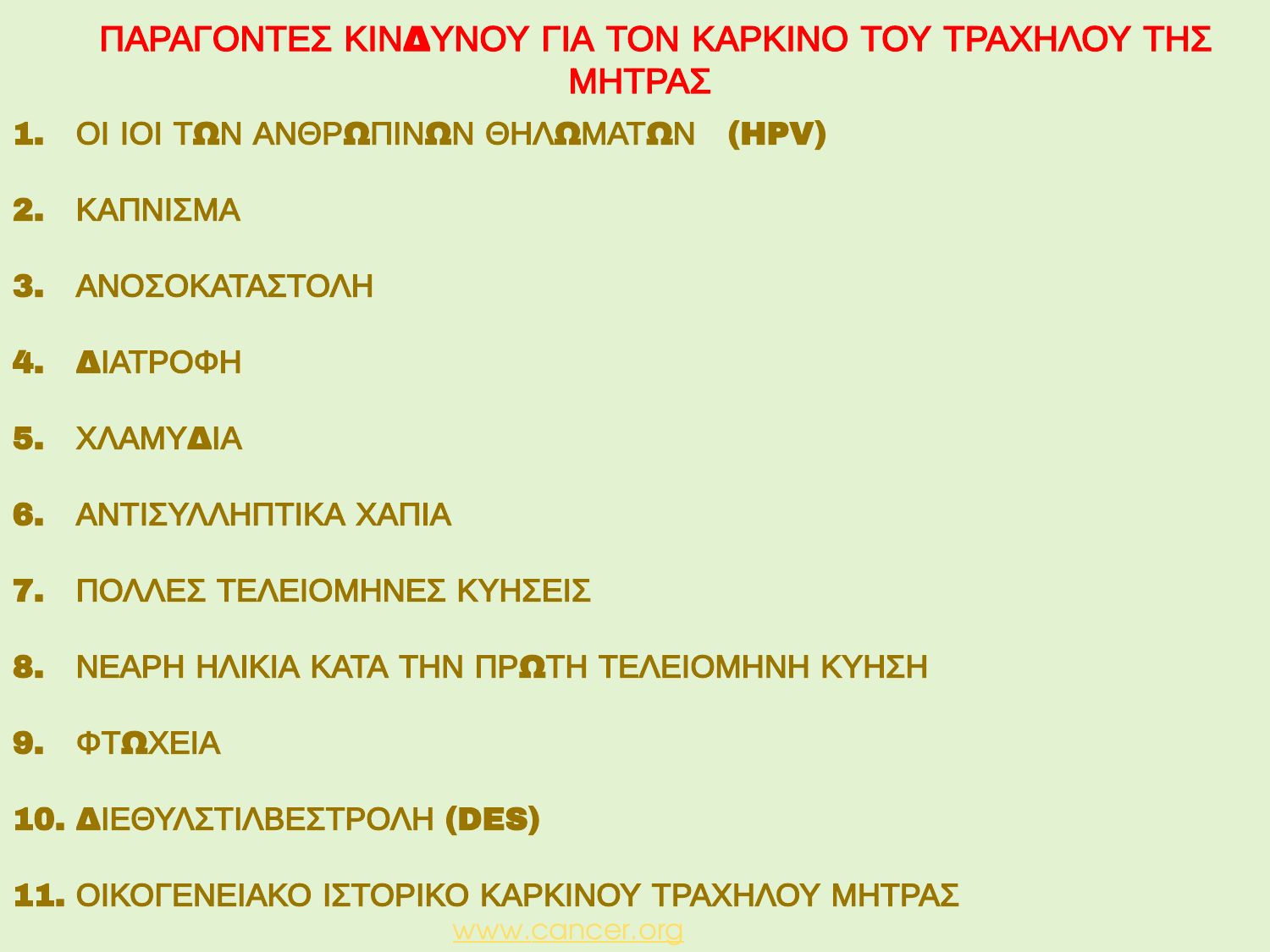

ΠΑΡΑΓΟΝΤΕΣ ΚΙΝΔΥΝΟΥ ΓΙΑ ΤΟΝ ΚΑΡΚΙΝΟ ΤΟΥ ΤΡΑΧΗΛΟΥ ΤΗΣ ΜΗΤΡΑΣ
ΟΙ ΙΟΙ ΤΩΝ ΑΝΘΡΩΠΙΝΩΝ ΘΗΛΩΜΑΤΩΝ   (HPV)

ΚΑΠΝΙΣΜΑ

ΑΝΟΣΟΚΑΤΑΣΤΟΛΗ

ΔΙΑΤΡΟΦΗ

ΧΛΑΜΥΔΙΑ

ΑΝΤΙΣΥΛΛΗΠΤΙΚΑ ΧΑΠΙΑ

ΠΟΛΛΕΣ ΤΕΛΕΙΟΜΗΝΕΣ ΚΥΗΣΕΙΣ

ΝΕΑΡΗ ΗΛΙΚΙΑ ΚΑΤΑ ΤΗΝ ΠΡΩΤΗ ΤΕΛΕΙΟΜΗΝΗ ΚΥΗΣΗ

ΦΤΩΧΕΙΑ

ΔΙΕΘΥΛΣΤΙΛΒΕΣΤΡΟΛΗ (DES)

ΟΙΚΟΓΕΝΕΙΑΚΟ ΙΣΤΟΡΙΚΟ ΚΑΡΚΙΝΟΥ ΤΡΑΧΗΛΟΥ ΜΗΤΡΑΣ

www.cancer.org